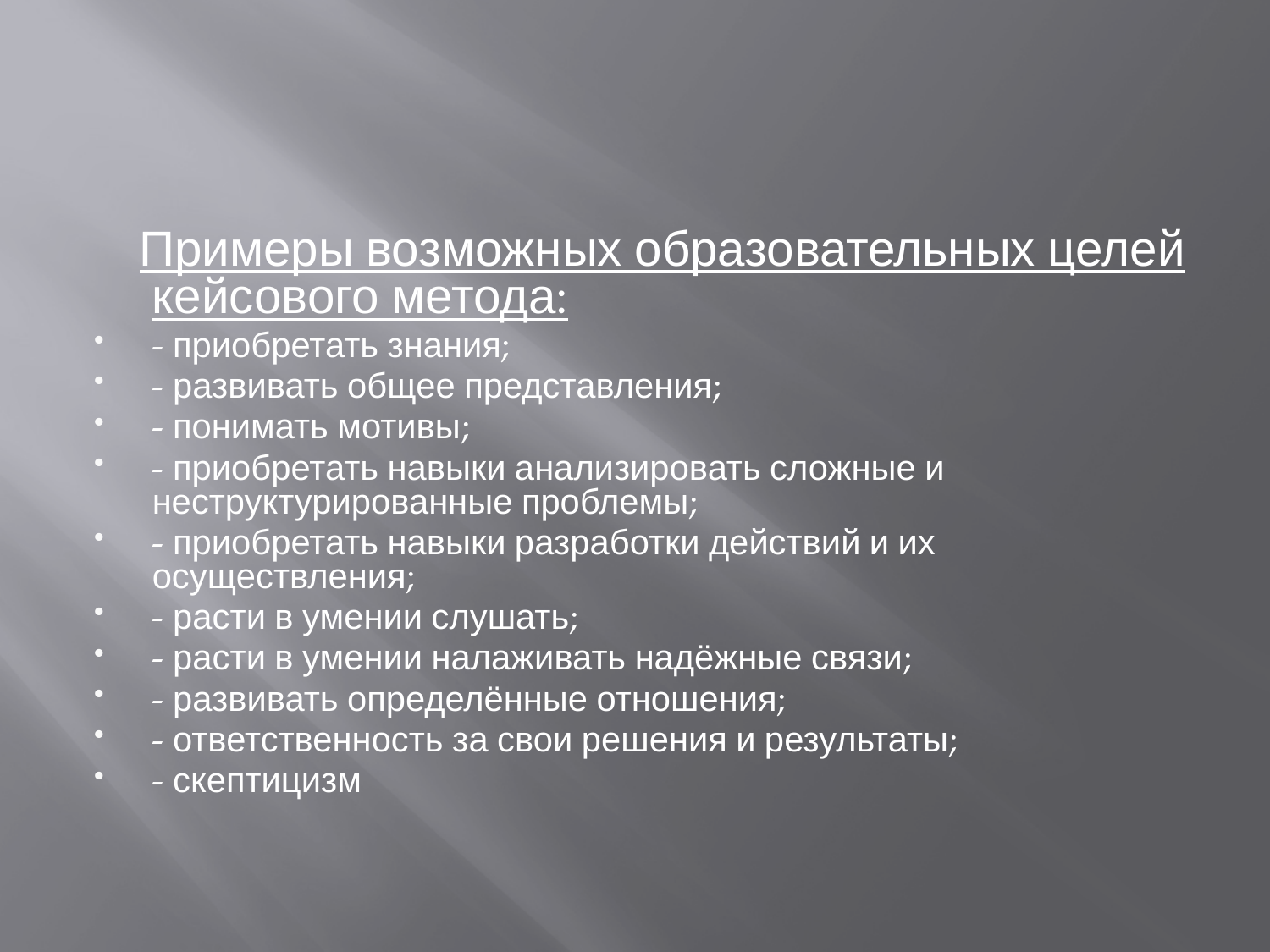

#
     Примеры возможных образовательных целей кейсового метода:
- приобретать знания;
- развивать общее представления;
- понимать мотивы;
- приобретать навыки анализировать сложные и неструктурированные проблемы;
- приобретать навыки разработки действий и их осуществления;
- расти в умении слушать;
- расти в умении налаживать надёжные связи;
- развивать определённые отношения;
- ответственность за свои решения и результаты;
- скептицизм